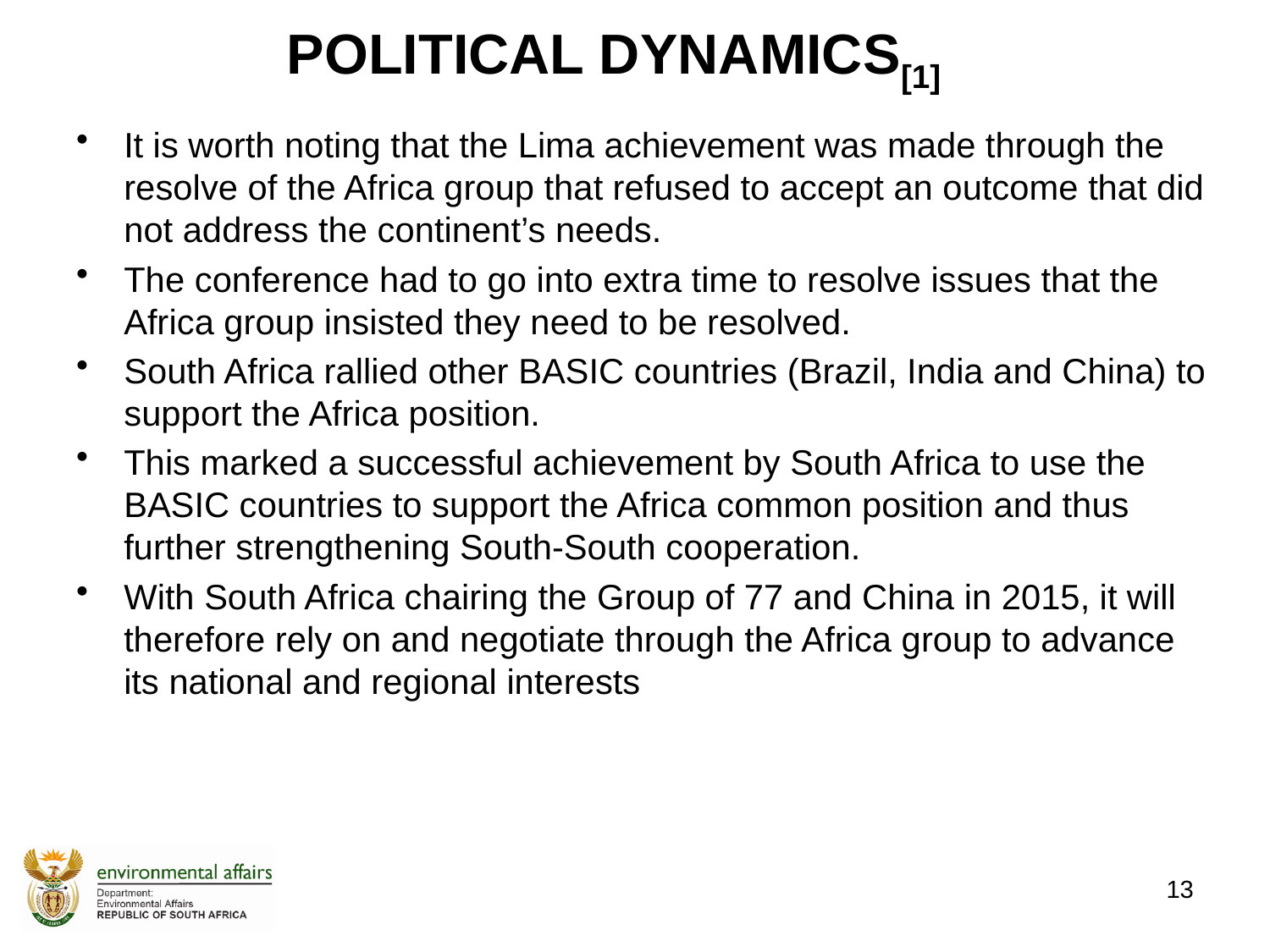

# POLITICAL DYNAMICS[1]
It is worth noting that the Lima achievement was made through the resolve of the Africa group that refused to accept an outcome that did not address the continent’s needs.
The conference had to go into extra time to resolve issues that the Africa group insisted they need to be resolved.
South Africa rallied other BASIC countries (Brazil, India and China) to support the Africa position.
This marked a successful achievement by South Africa to use the BASIC countries to support the Africa common position and thus further strengthening South-South cooperation.
With South Africa chairing the Group of 77 and China in 2015, it will therefore rely on and negotiate through the Africa group to advance its national and regional interests

13